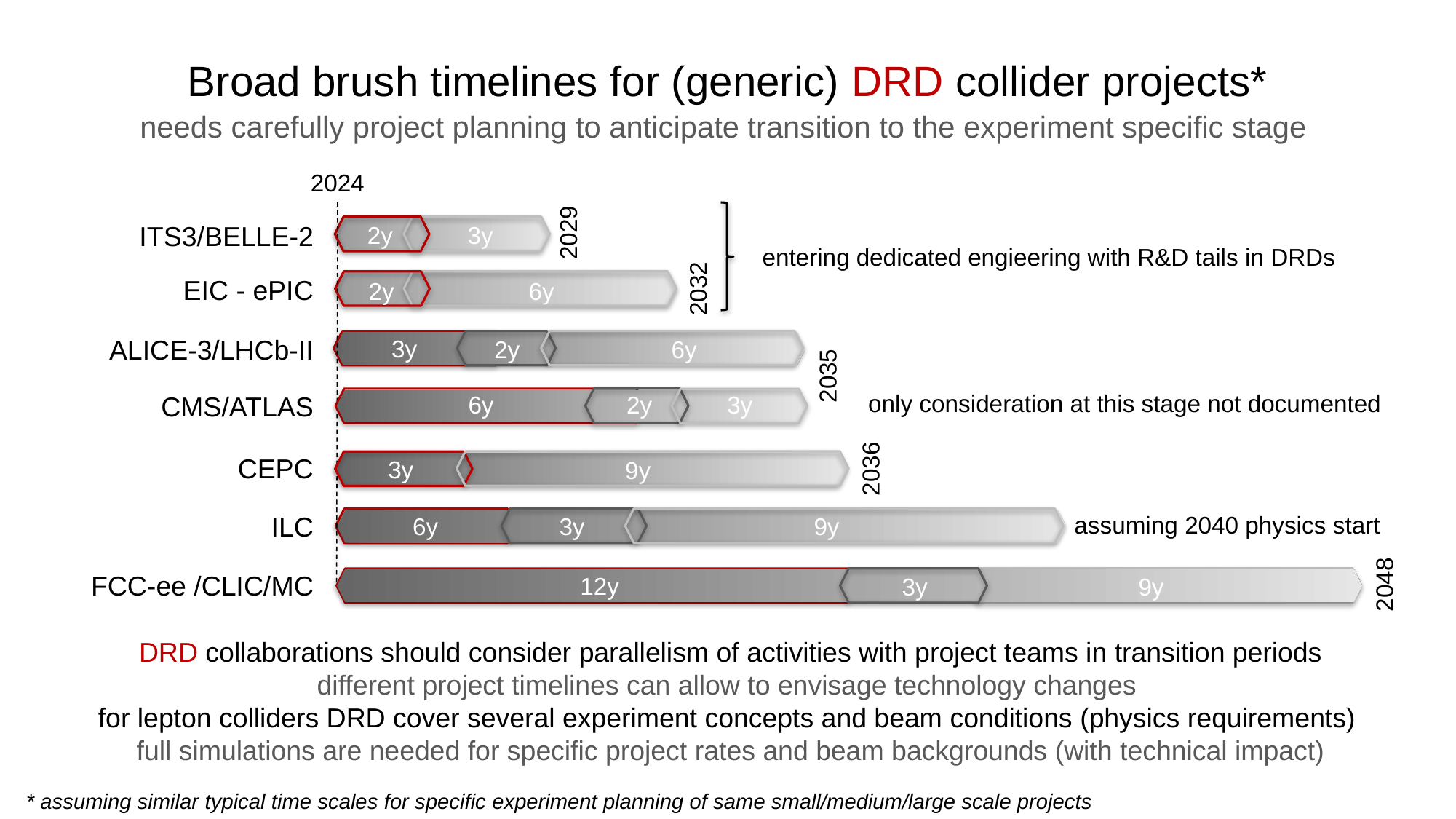

Broad brush timelines for (generic) DRD collider projects*
needs carefully project planning to anticipate transition to the experiment specific stage
2024
2029
 ITS3/BELLE-2
 EIC - ePIC
 ALICE-3/LHCb-II
 CMS/ATLAS
 CEPC
 ILC
 FCC-ee /CLIC/MC
3y

2y
2032
6y

2y
3y
2y
6y

2035
6y
2y
3y

2036
3y
9y

assuming 2040 physics start

2048
12y
3y
9y

6y
3y
9y

entering dedicated engieering with R&D tails in DRDs
only consideration at this stage not documented
DRD collaborations should consider parallelism of activities with project teams in transition periods
different project timelines can allow to envisage technology changes
for lepton colliders DRD cover several experiment concepts and beam conditions (physics requirements)
full simulations are needed for specific project rates and beam backgrounds (with technical impact)
* assuming similar typical time scales for specific experiment planning of same small/medium/large scale projects